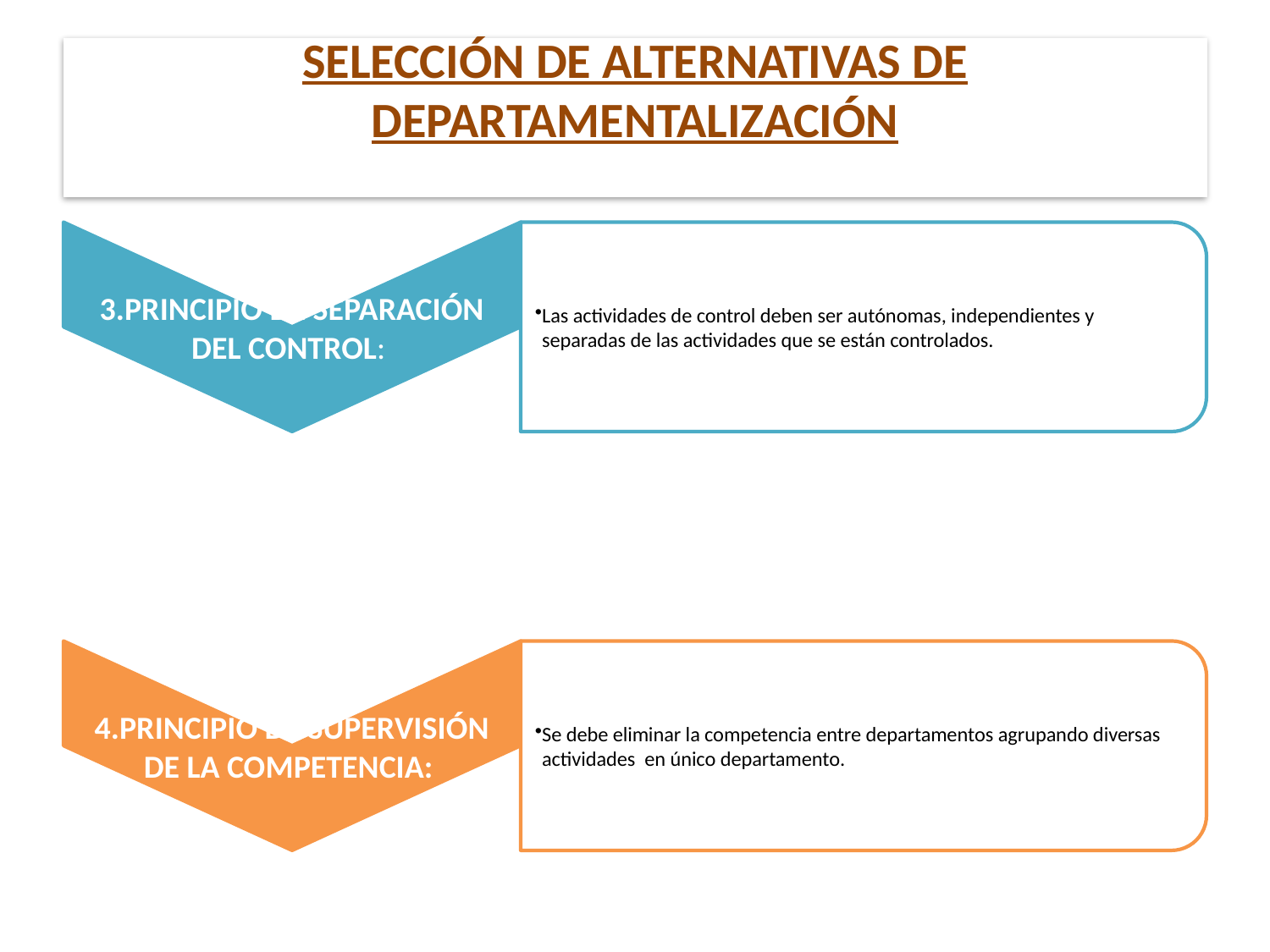

# SELECCIÓN DE ALTERNATIVAS DE DEPARTAMENTALIZACIÓN
3.PRINCIPIO DE SEPARACIÓN DEL CONTROL:
Las actividades de control deben ser autónomas, independientes y separadas de las actividades que se están controlados.
4.PRINCIPIO DE SUPERVISIÓN DE LA COMPETENCIA:
Se debe eliminar la competencia entre departamentos agrupando diversas actividades  en único departamento.